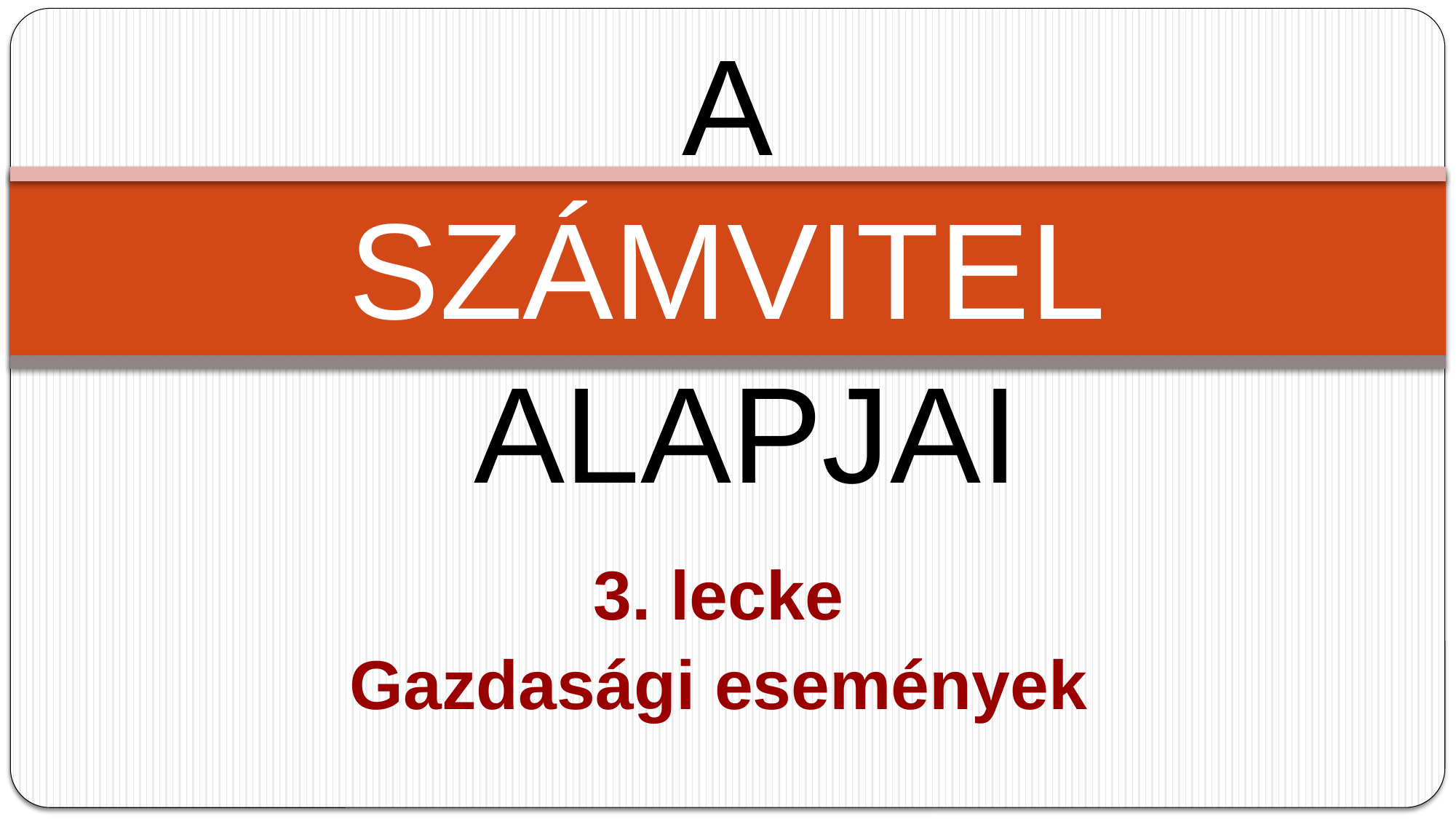

# A SZÁMVITEL ALAPJAI
3. lecke
Gazdasági események